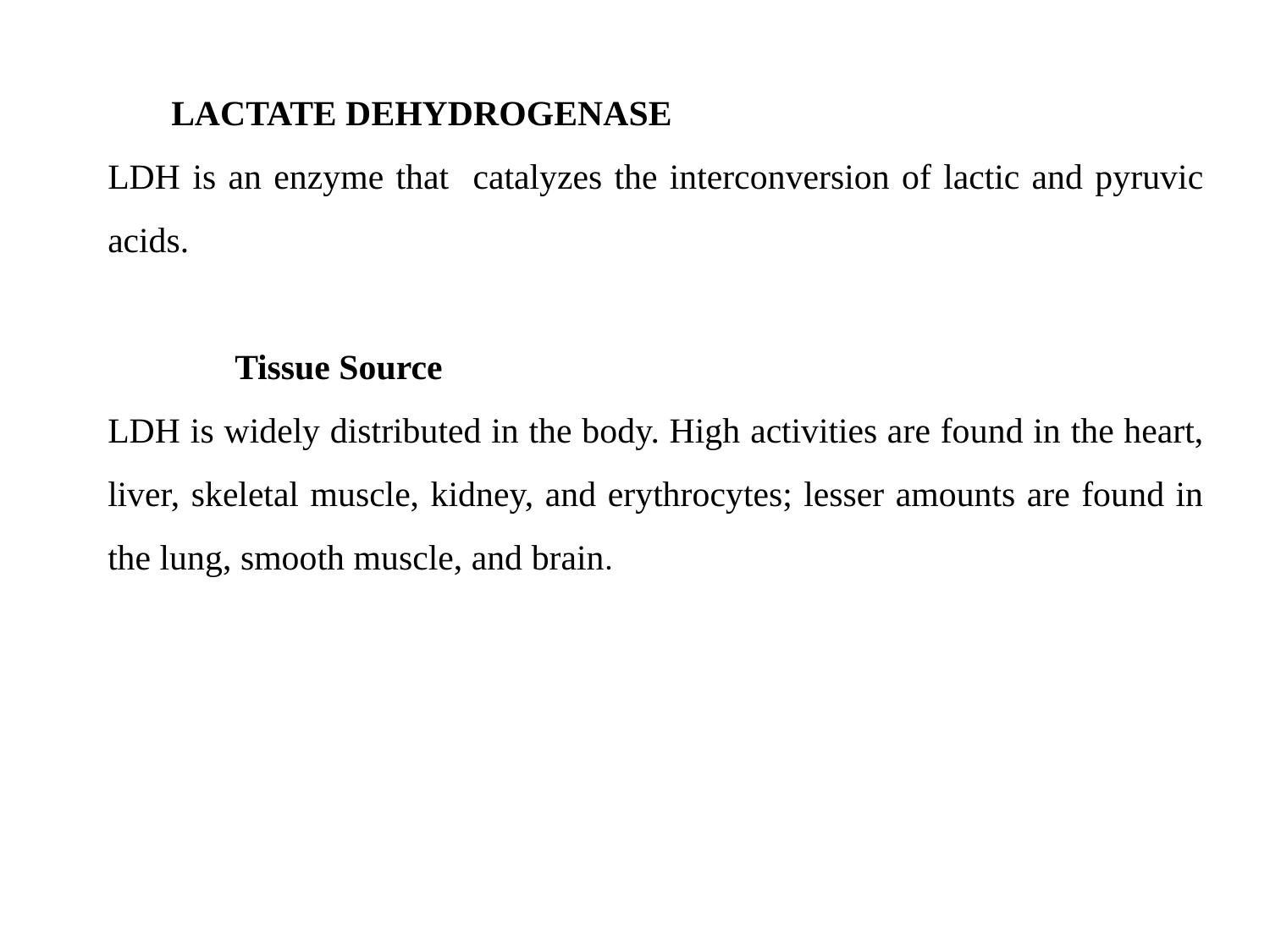

LACTATE DEHYDROGENASE
LDH is an enzyme that  catalyzes the interconversion of lactic and pyruvic acids.

Tissue Source
LDH is widely distributed in the body. High activities are found in the heart, liver, skeletal muscle, kidney, and erythrocytes; lesser amounts are found in the lung, smooth muscle, and brain.